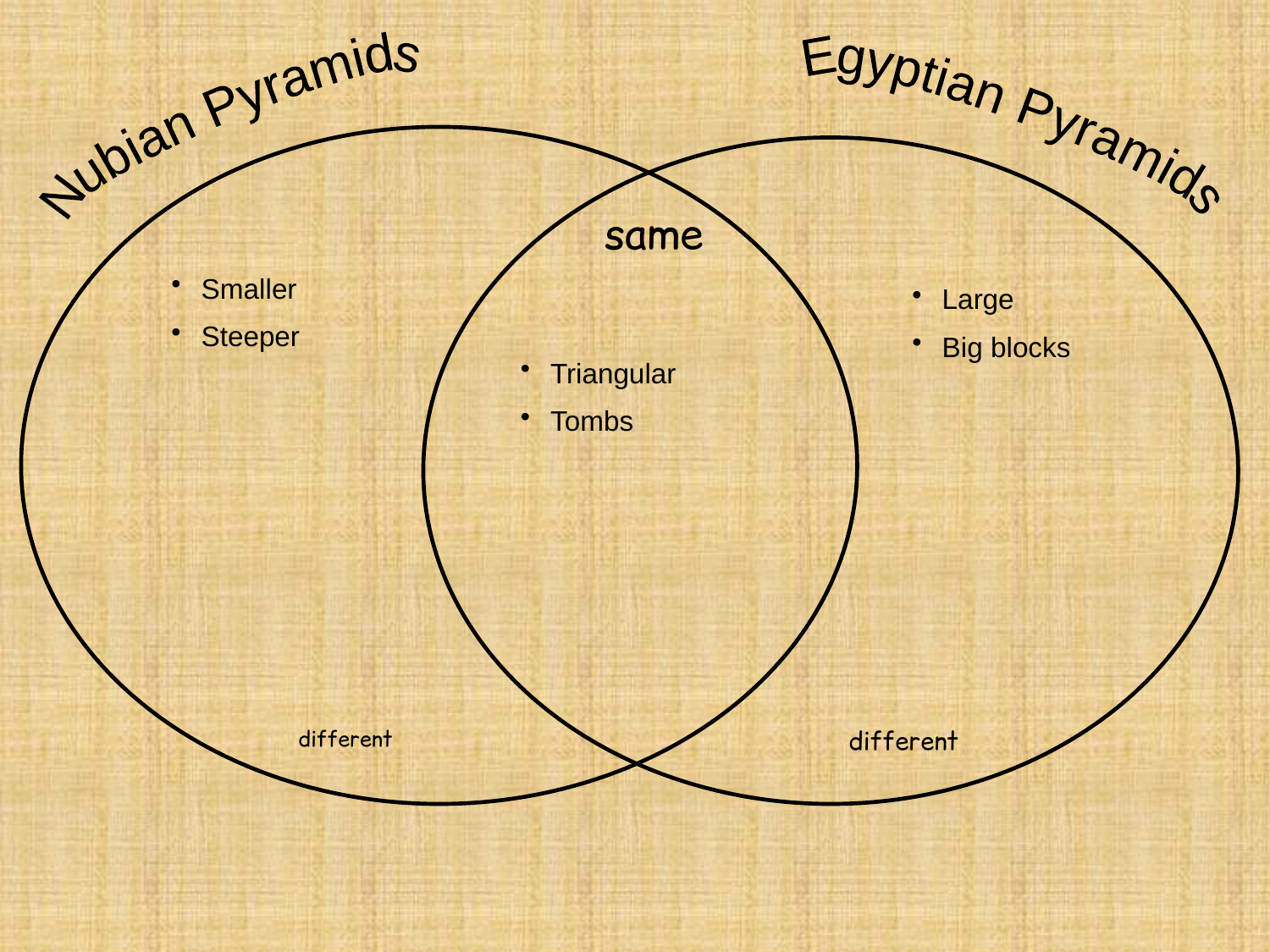

Nubian Pyramids
Egyptian Pyramids

same
Smaller
Steeper
Large
Big blocks
Triangular
Tombs
different
different